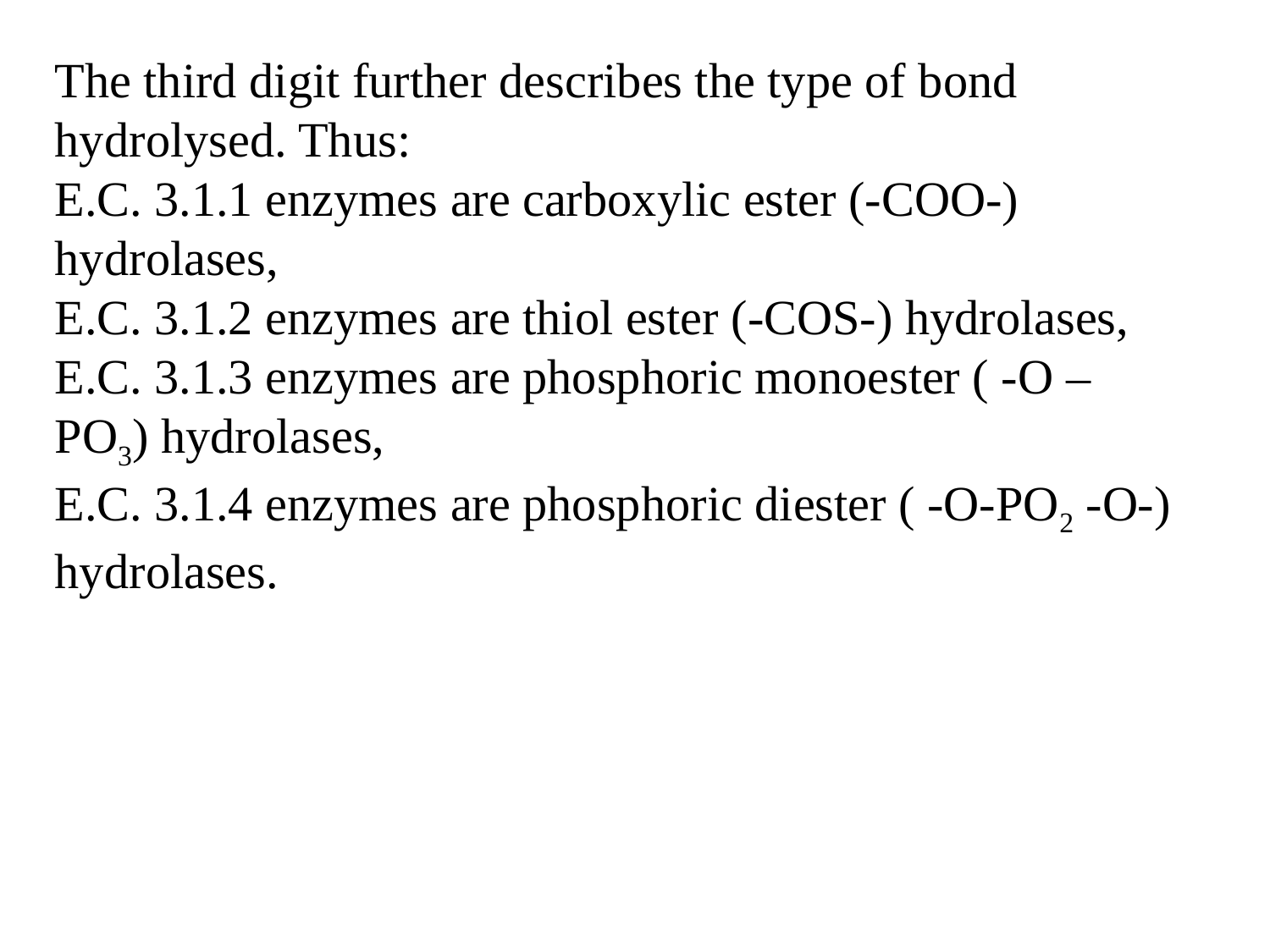

The third digit further describes the type of bond hydrolysed. Thus:
E.C. 3.1.1 enzymes are carboxylic ester (-COO-) hydrolases,
E.C. 3.1.2 enzymes are thiol ester (-COS-) hydrolases,
E.C. 3.1.3 enzymes are phosphoric monoester ( -O – PO3) hydrolases,
E.C. 3.1.4 enzymes are phosphoric diester ( -O-PO2 -O-) hydrolases.